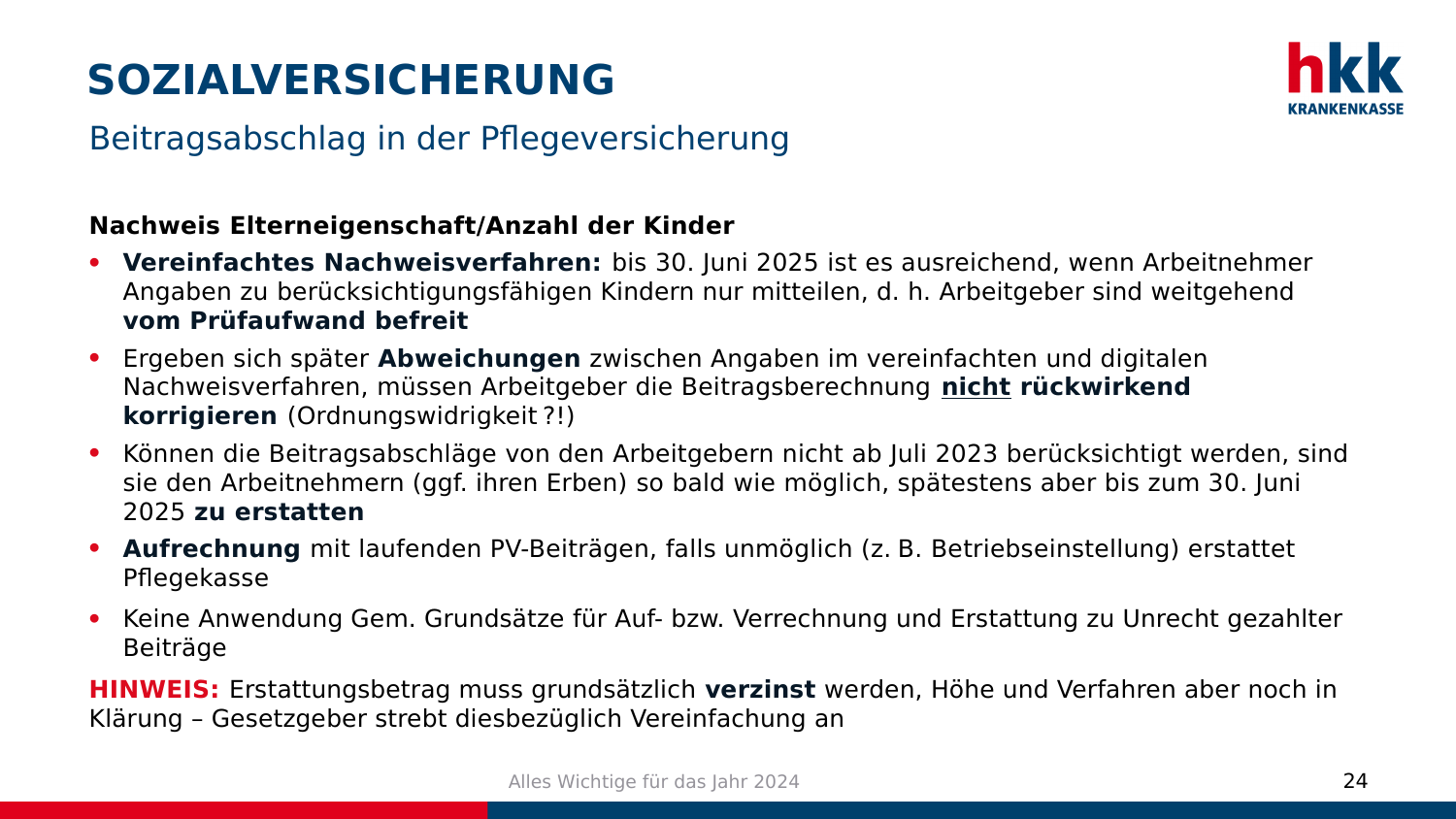

# SOZIALVERSICHERUNG
Beitragsabschlag in der Pflegeversicherung
Nachweis Elterneigenschaft/Anzahl der Kinder
Vereinfachtes Nachweisverfahren: bis 30. Juni 2025 ist es ausreichend, wenn Arbeitnehmer Angaben zu berücksichtigungsfähigen Kindern nur mitteilen, d. h. Arbeitgeber sind weitgehend vom Prüfaufwand befreit
Ergeben sich später Abweichungen zwischen Angaben im vereinfachten und digitalen Nachweisverfahren, müssen Arbeitgeber die Beitragsberechnung nicht rückwirkend korrigieren (Ordnungswidrigkeit ?!)
Können die Beitragsabschläge von den Arbeitgebern nicht ab Juli 2023 berücksichtigt werden, sind sie den Arbeitnehmern (ggf. ihren Erben) so bald wie möglich, spätestens aber bis zum 30. Juni 2025 zu erstatten
Aufrechnung mit laufenden PV-Beiträgen, falls unmöglich (z. B. Betriebseinstellung) erstattet Pflegekasse
Keine Anwendung Gem. Grundsätze für Auf- bzw. Verrechnung und Erstattung zu Unrecht gezahlter Beiträge
HINWEIS: Erstattungsbetrag muss grundsätzlich verzinst werden, Höhe und Verfahren aber noch in Klärung – Gesetzgeber strebt diesbezüglich Vereinfachung an
Alles Wichtige für das Jahr 2024
24